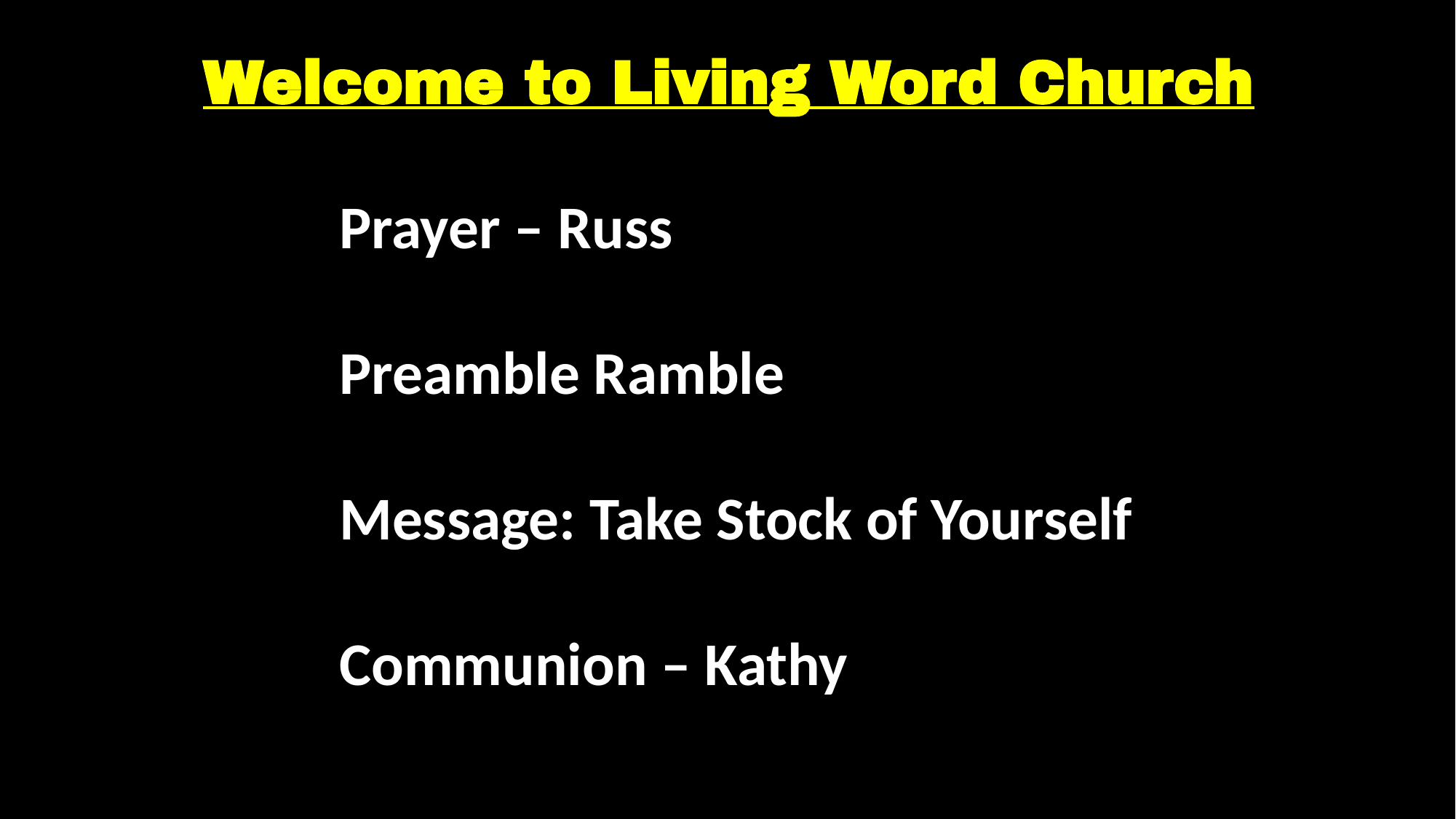

Welcome to Living Word Church

                      Prayer – Russ

                      Preamble Ramble

                      Message: Take Stock of Yourself

                      Communion – Kathy